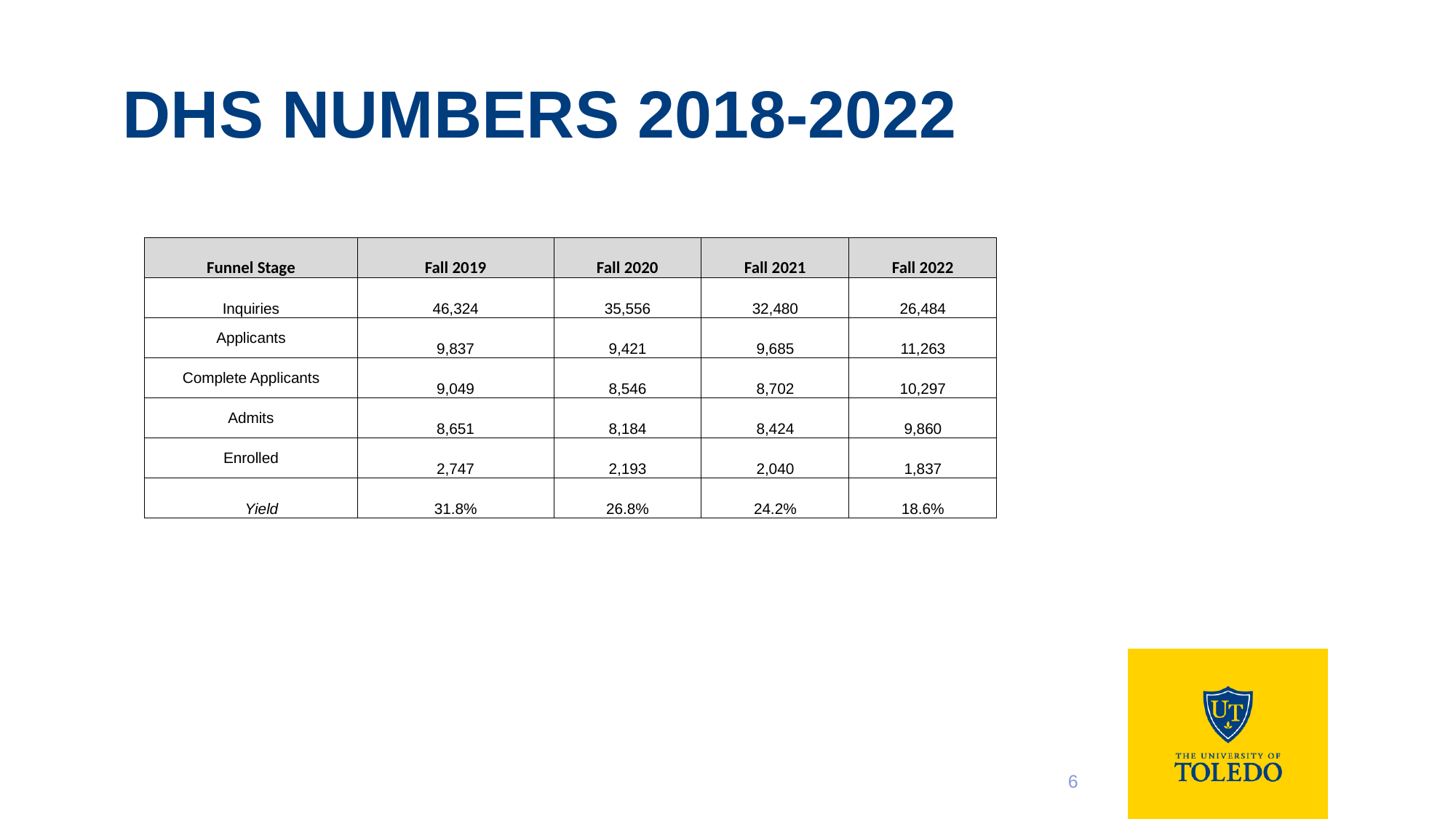

# DHS numbers 2018-2022
| Funnel Stage | Fall 2019 | Fall 2020 | Fall 2021 | Fall 2022 |
| --- | --- | --- | --- | --- |
| Inquiries | 46,324 | 35,556 | 32,480 | 26,484 |
| Applicants | 9,837 | 9,421 | 9,685 | 11,263 |
| Complete Applicants | 9,049 | 8,546 | 8,702 | 10,297 |
| Admits | 8,651 | 8,184 | 8,424 | 9,860 |
| Enrolled | 2,747 | 2,193 | 2,040 | 1,837 |
| Yield | 31.8% | 26.8% | 24.2% | 18.6% |
6